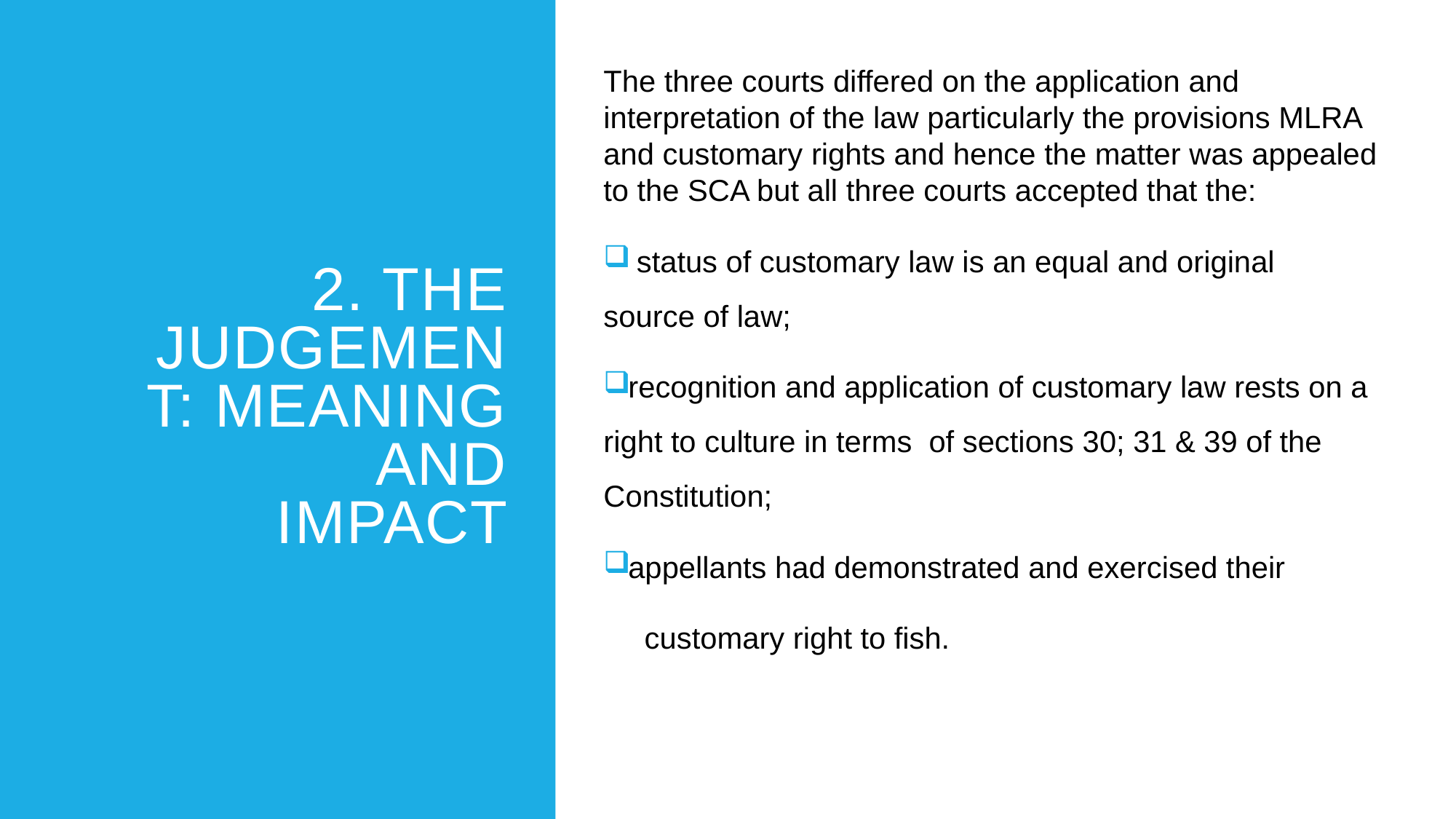

The three courts differed on the application and interpretation of the law particularly the provisions MLRA and customary rights and hence the matter was appealed to the SCA but all three courts accepted that the:
 status of customary law is an equal and original  source of law;
recognition and application of customary law rests on a right to culture in terms  of sections 30; 31 & 39 of the Constitution;
appellants had demonstrated and exercised their
    customary right to fish.
# 2. The judgement: Meaning and impact